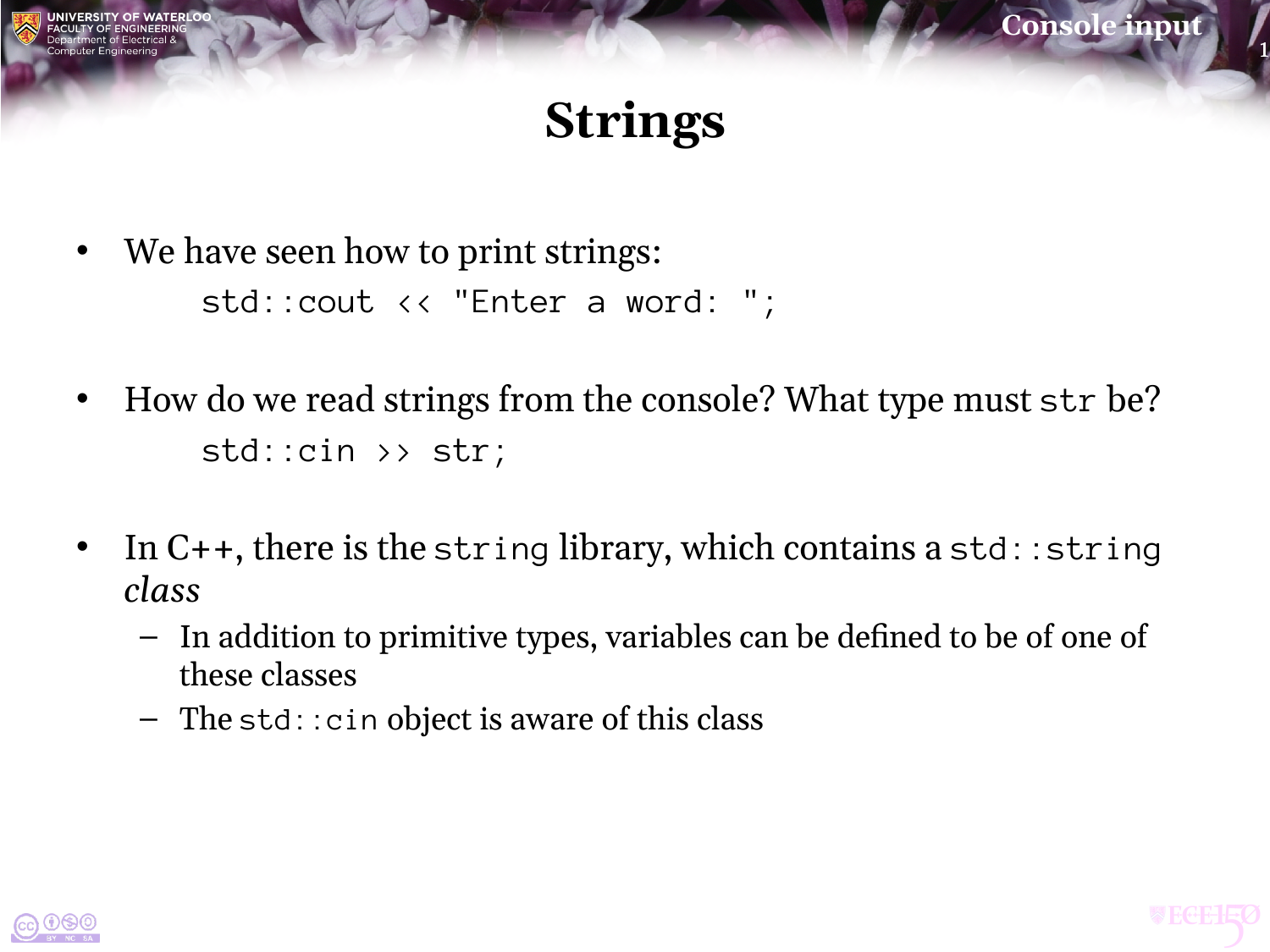

# Strings
We have seen how to print strings:
	std::cout << "Enter a word: ";

How do we read strings from the console? What type must str be?
	std::cin >> str;

In C++, there is the string library, which contains a std::string class
In addition to primitive types, variables can be defined to be of one of these classes
The std::cin object is aware of this class